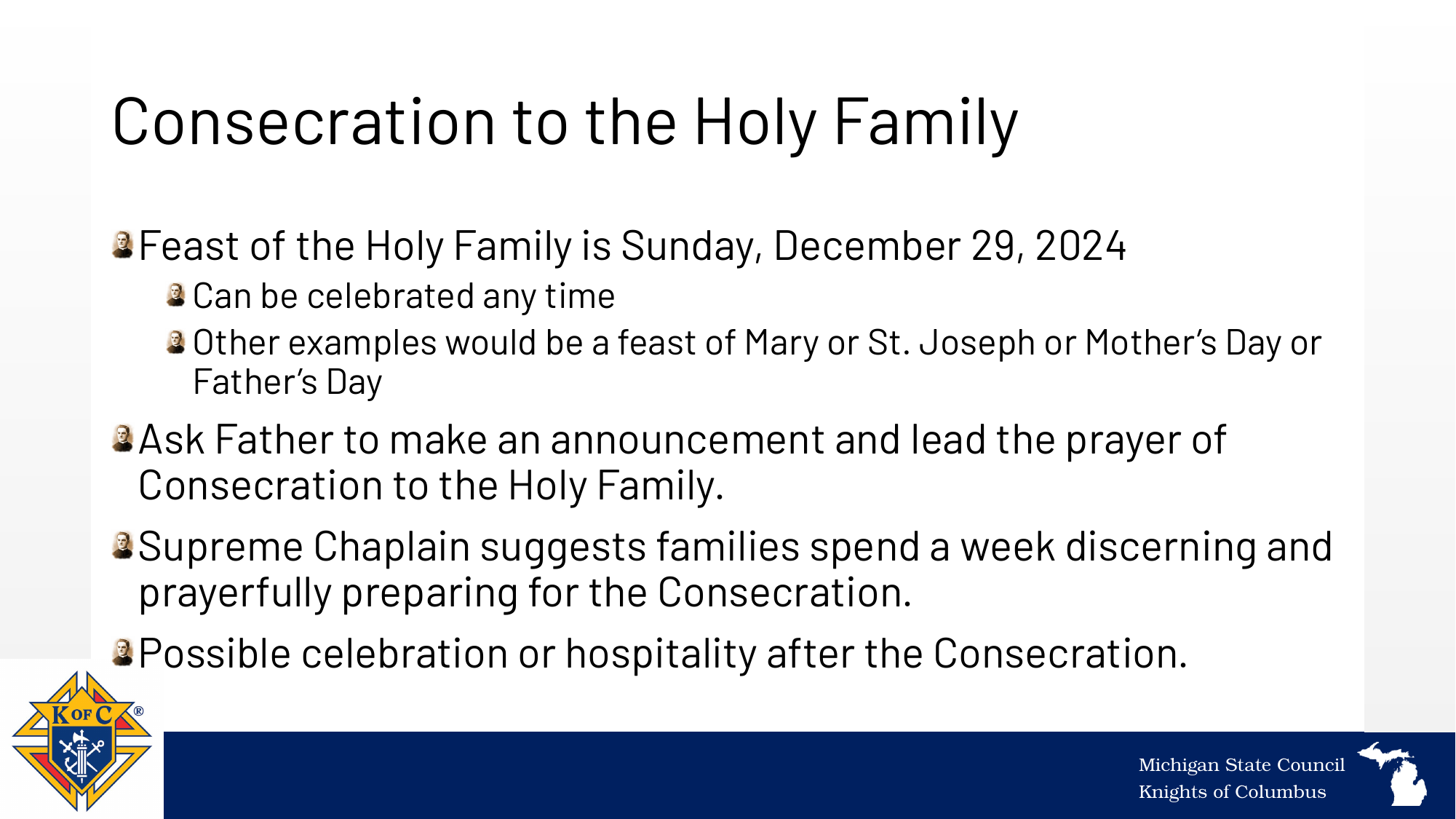

# Consecration to the Holy Family
Feast of the Holy Family is Sunday, December 29, 2024
Can be celebrated any time
Other examples would be a feast of Mary or St. Joseph or Mother’s Day or Father’s Day
Ask Father to make an announcement and lead the prayer of Consecration to the Holy Family.
Supreme Chaplain suggests families spend a week discerning and prayerfully preparing for the Consecration.
Possible celebration or hospitality after the Consecration.